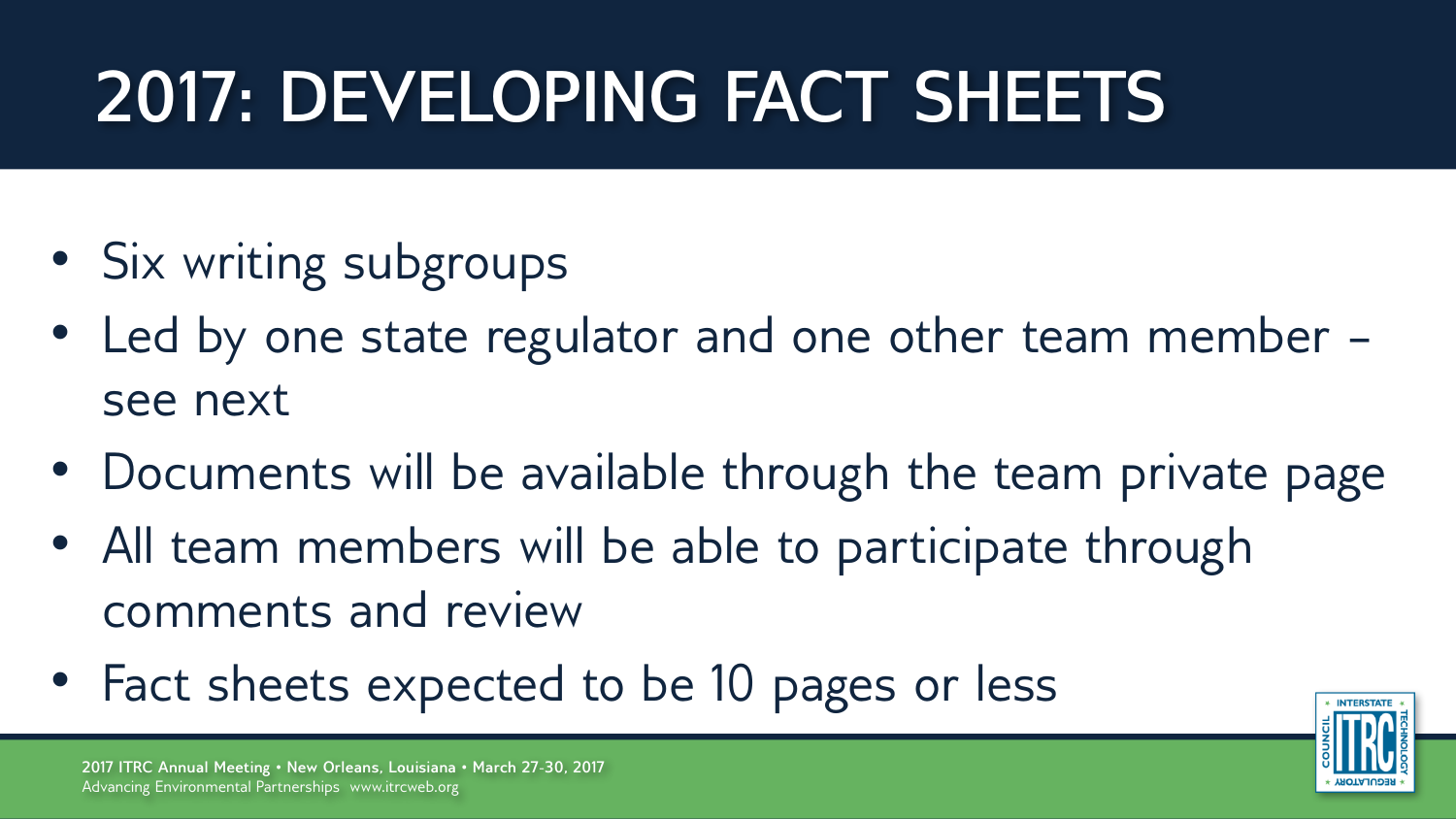

# 2017: Developing Fact Sheets
Six writing subgroups
Led by one state regulator and one other team member – see next
Documents will be available through the team private page
All team members will be able to participate through comments and review
Fact sheets expected to be 10 pages or less